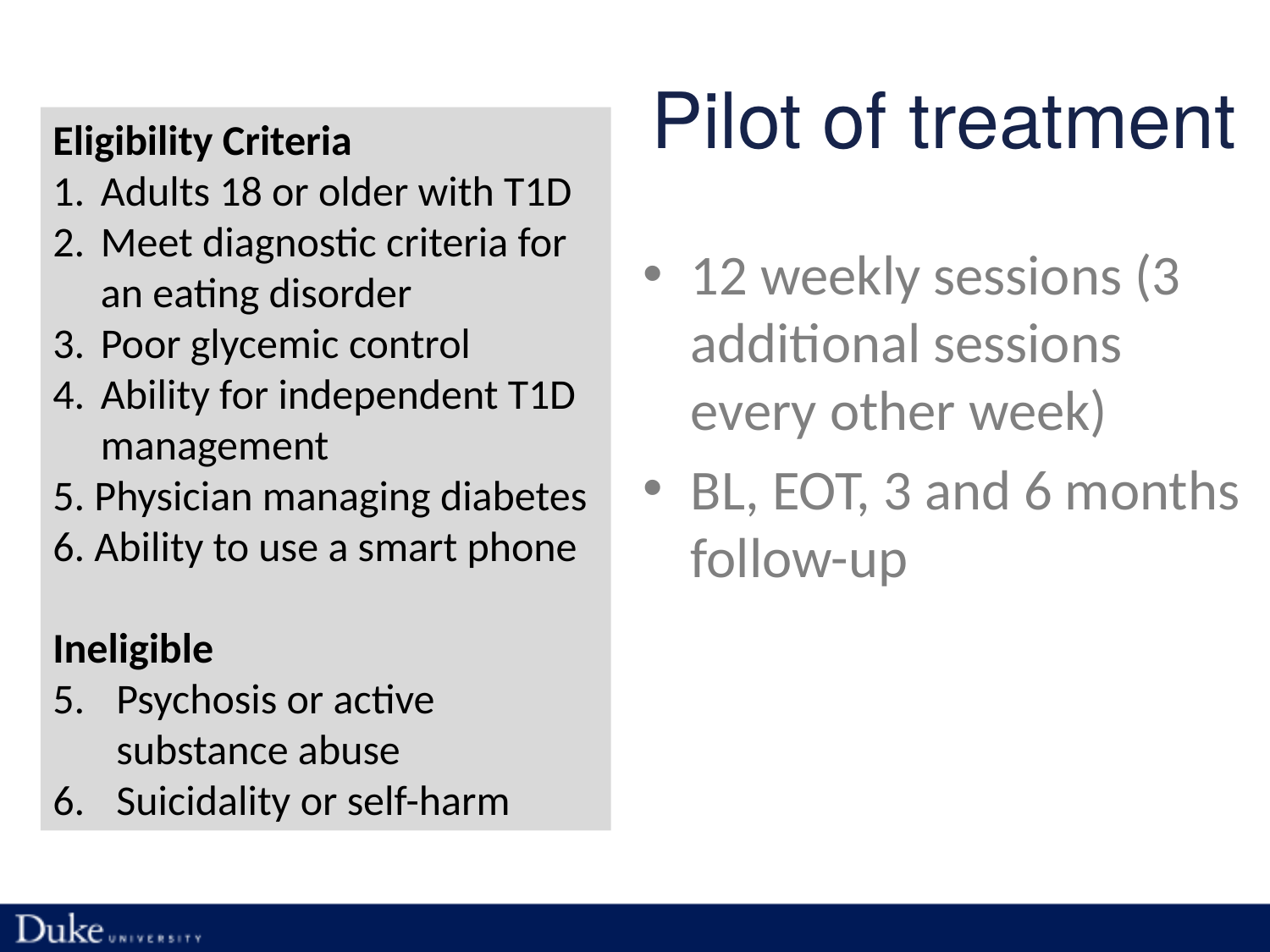

# Pilot of treatment
Eligibility Criteria
Adults 18 or older with T1D
Meet diagnostic criteria for an eating disorder
Poor glycemic control
Ability for independent T1D
     management
5. Physician managing diabetes 6. Ability to use a smart phone

Ineligible
Psychosis or active substance abuse
Suicidality or self-harm
12 weekly sessions (3 additional sessions every other week)
BL, EOT, 3 and 6 months follow-up